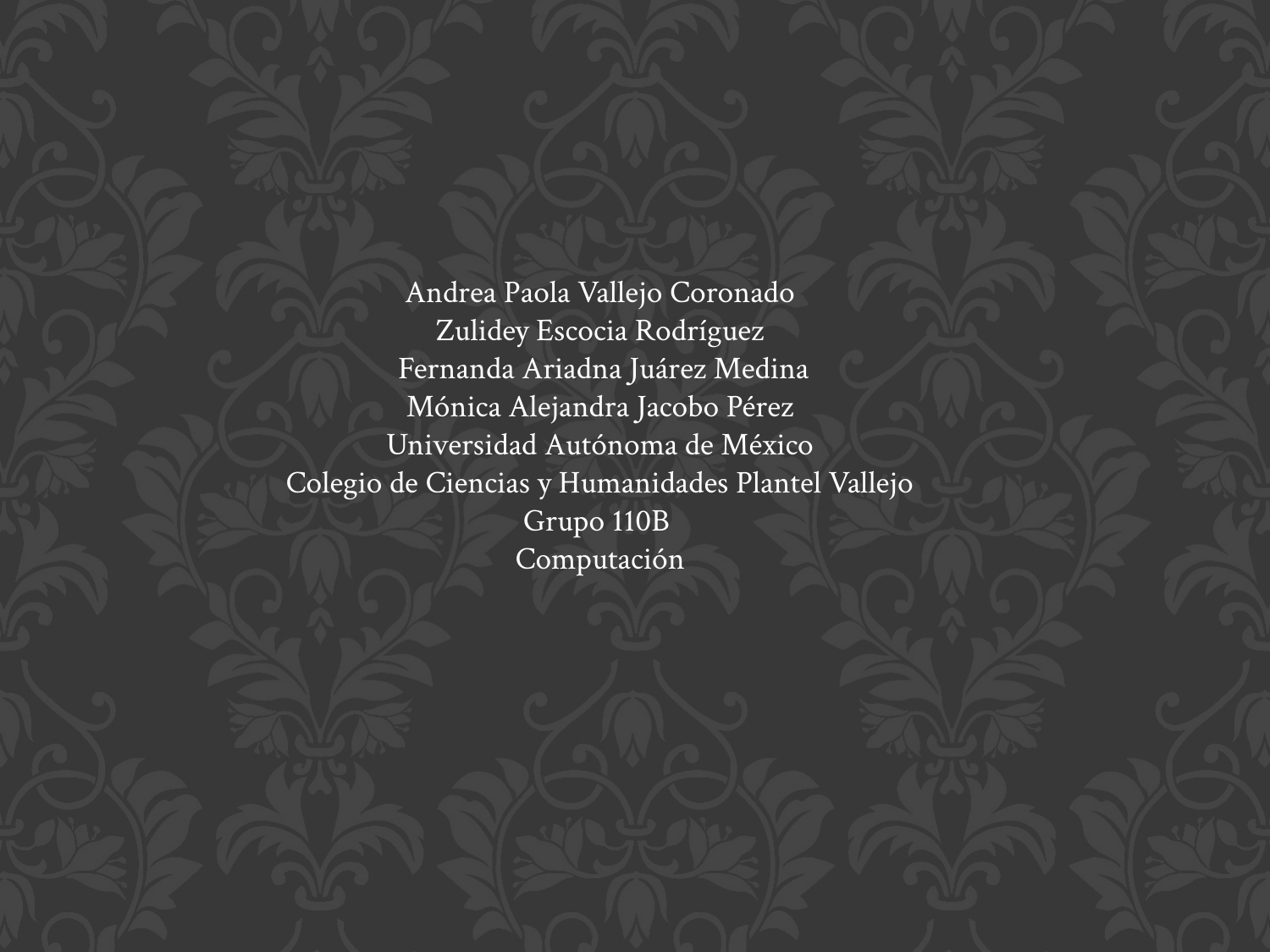

Andrea Paola Vallejo Coronado
Zulidey Escocia Rodríguez
Fernanda Ariadna Juárez Medina
Mónica Alejandra Jacobo Pérez
Universidad Autónoma de México
Colegio de Ciencias y Humanidades Plantel Vallejo
Grupo 110B
Computación